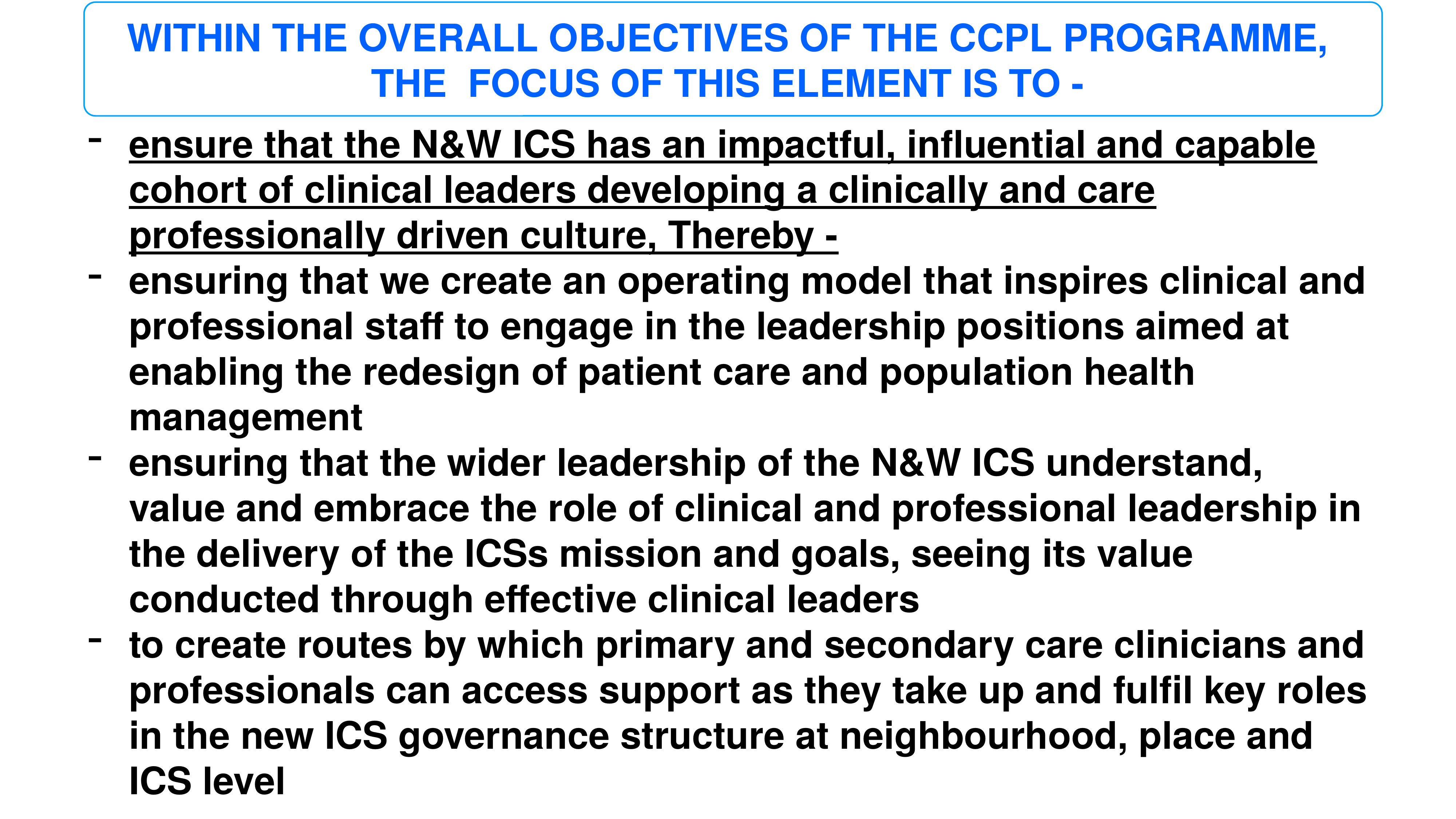

WITHIN THE OVERALL OBJECTIVES OF THE CCPL PROGRAMME,
THE  FOCUS OF THIS ELEMENT IS TO -
ensure that the N&W ICS has an impactful, influential and capable cohort of clinical leaders developing a clinically and care professionally driven culture, Thereby -
ensuring that we create an operating model that inspires clinical and professional staff to engage in the leadership positions aimed at enabling the redesign of patient care and population health management
ensuring that the wider leadership of the N&W ICS understand, value and embrace the role of clinical and professional leadership in the delivery of the ICSs mission and goals, seeing its value conducted through effective clinical leaders
to create routes by which primary and secondary care clinicians and professionals can access support as they take up and fulfil key roles in the new ICS governance structure at neighbourhood, place and ICS level